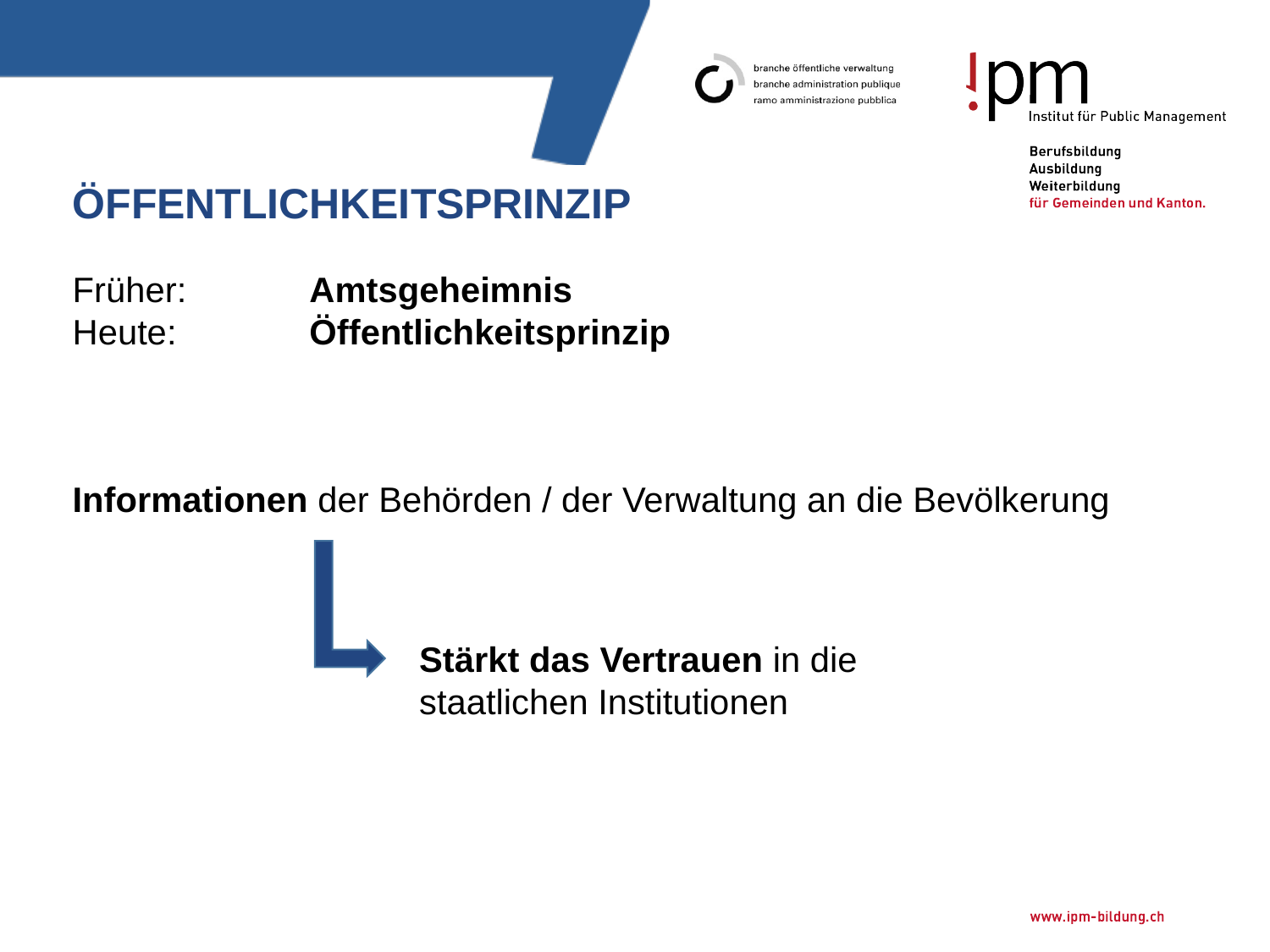

# Öffentlichkeitsprinzip
Früher: 	Amtsgeheimnis
Heute: 	Öffentlichkeitsprinzip
Informationen der Behörden / der Verwaltung an die Bevölkerung

Stärkt das Vertrauen in die
staatlichen Institutionen